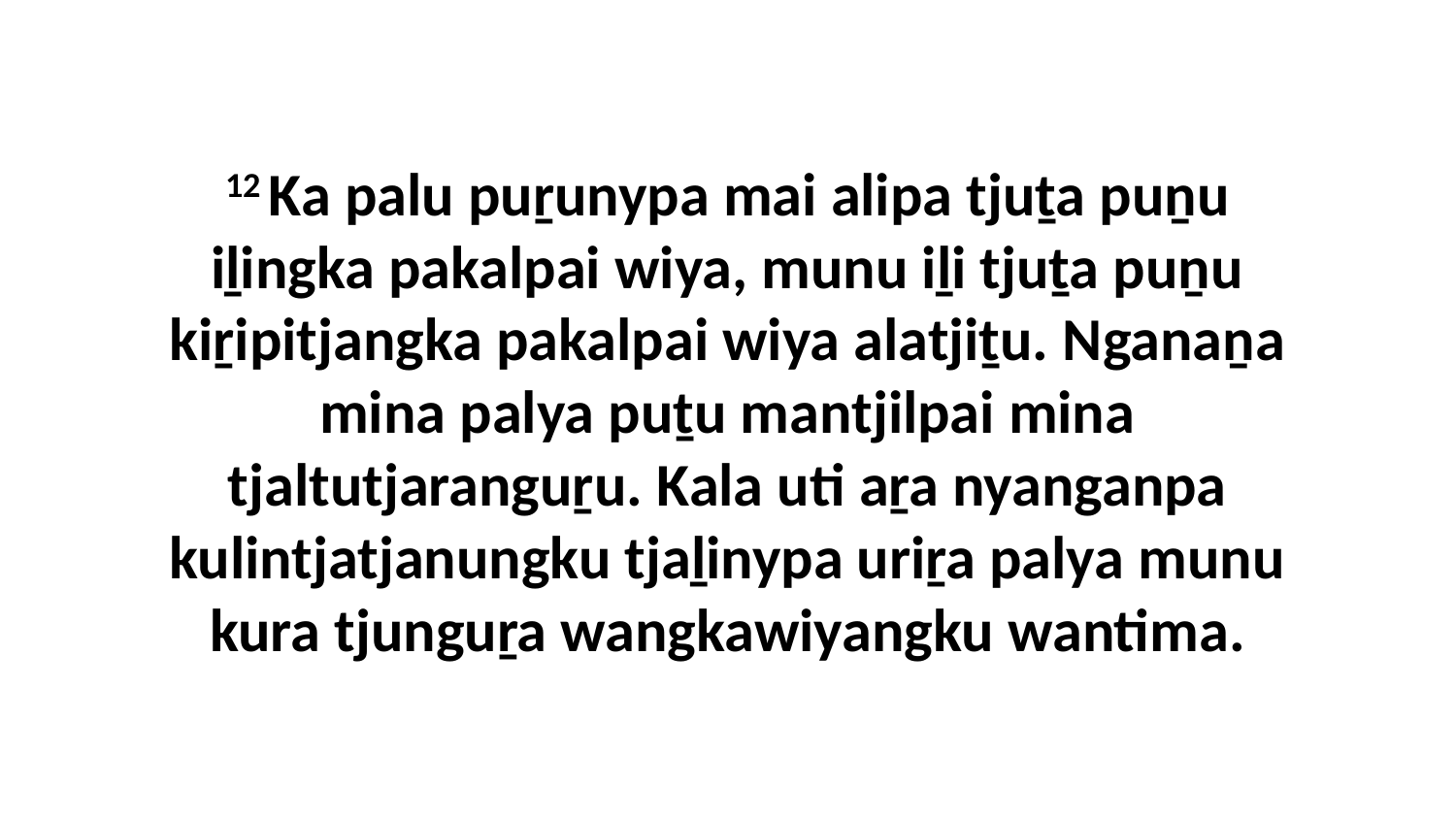

12 Ka palu puṟunypa mai alipa tjuṯa puṉu iḻingka pakalpai wiya, munu iḻi tjuṯa puṉu kiṟipitjangka pakalpai wiya alatjiṯu. Nganaṉa mina palya puṯu mantjilpai mina tjaltutjaranguṟu. Kala uti aṟa nyanganpa kulintjatjanungku tjaḻinypa uriṟa palya munu kura tjunguṟa wangkawiyangku wantima.